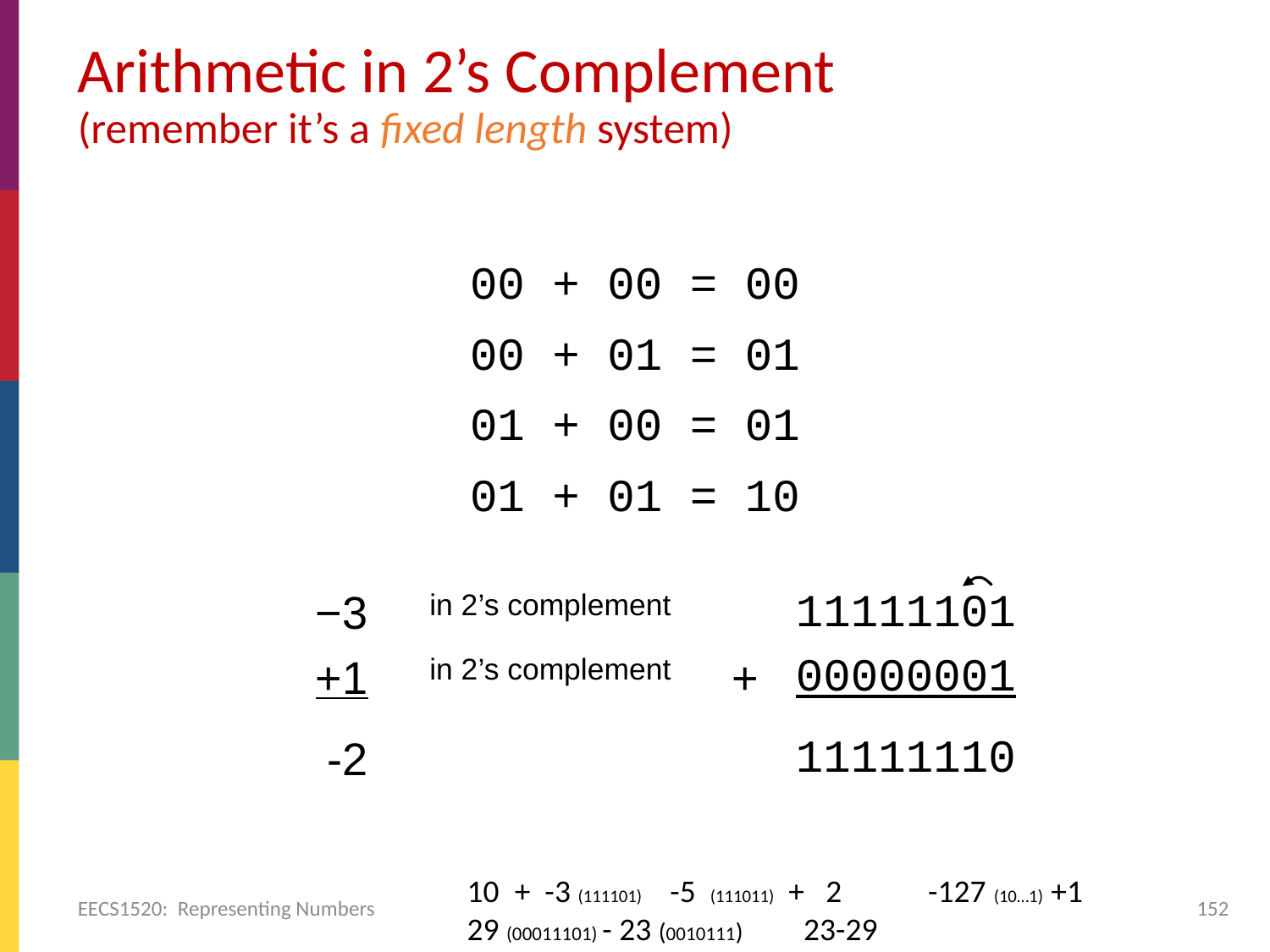

# Arithmetic in 2’s Complement (remember it’s a fixed length system)
00 + 00 = 00
00 + 01 = 01
01 + 00 = 01
01 + 01 = 10

| −3 | in 2’s complement |  | 11111101 |
| --- | --- | --- | --- |
| +1 | in 2’s complement | + | 00000001 |
| -2 |  |  | 11111110 |
+  -3 (111101)       -5  (111011)  +   2            -127 (10…1)  +1
29 (00011101) - 23 (0010111)           23-29
EECS1520:  Representing Numbers
152